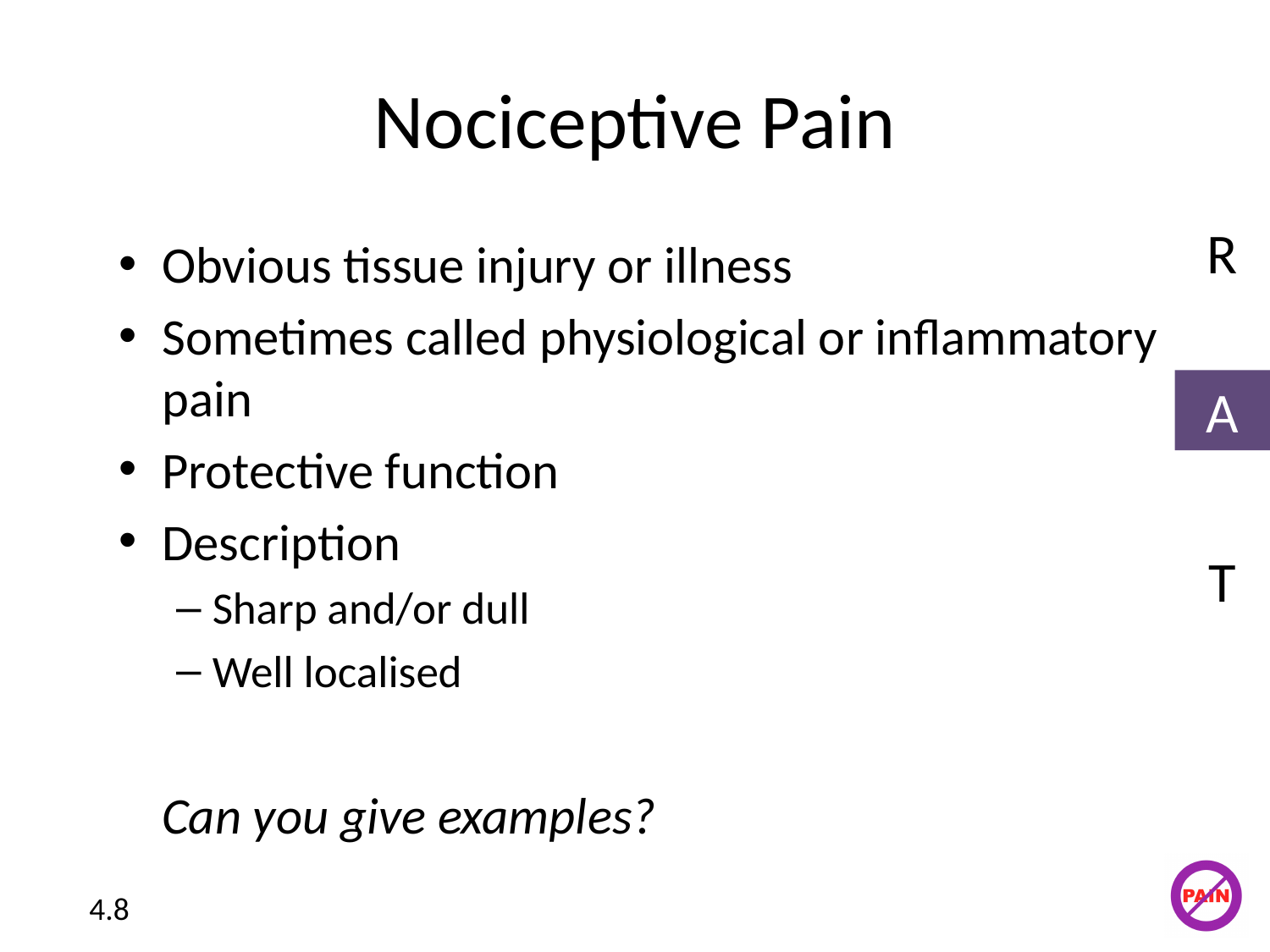

# Nociceptive Pain
R
Obvious tissue injury or illness
Sometimes called physiological or inflammatory pain
Protective function
Description
Sharp and/or dull
Well localised

	Can you give examples?
A
T
4.8